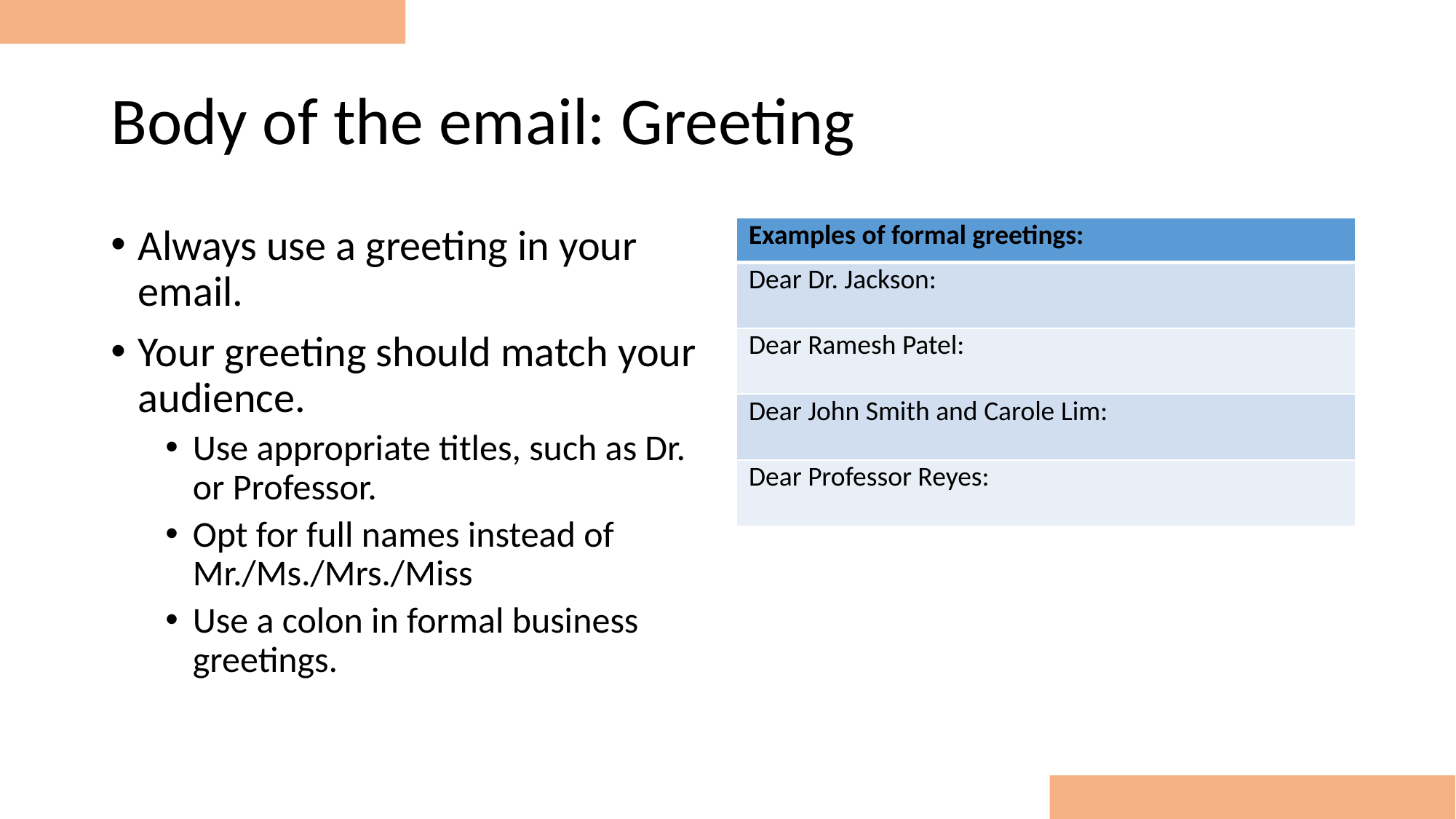

# Body of the email: Greeting
Always use a greeting in your email.
Your greeting should match your audience.
Use appropriate titles, such as Dr. or Professor.
Opt for full names instead of Mr./Ms./Mrs./Miss
Use a colon in formal business greetings.

| Examples of formal greetings: |
| --- |
| Dear Dr. Jackson: |
| Dear Ramesh Patel: |
| Dear John Smith and Carole Lim: |
| Dear Professor Reyes: |